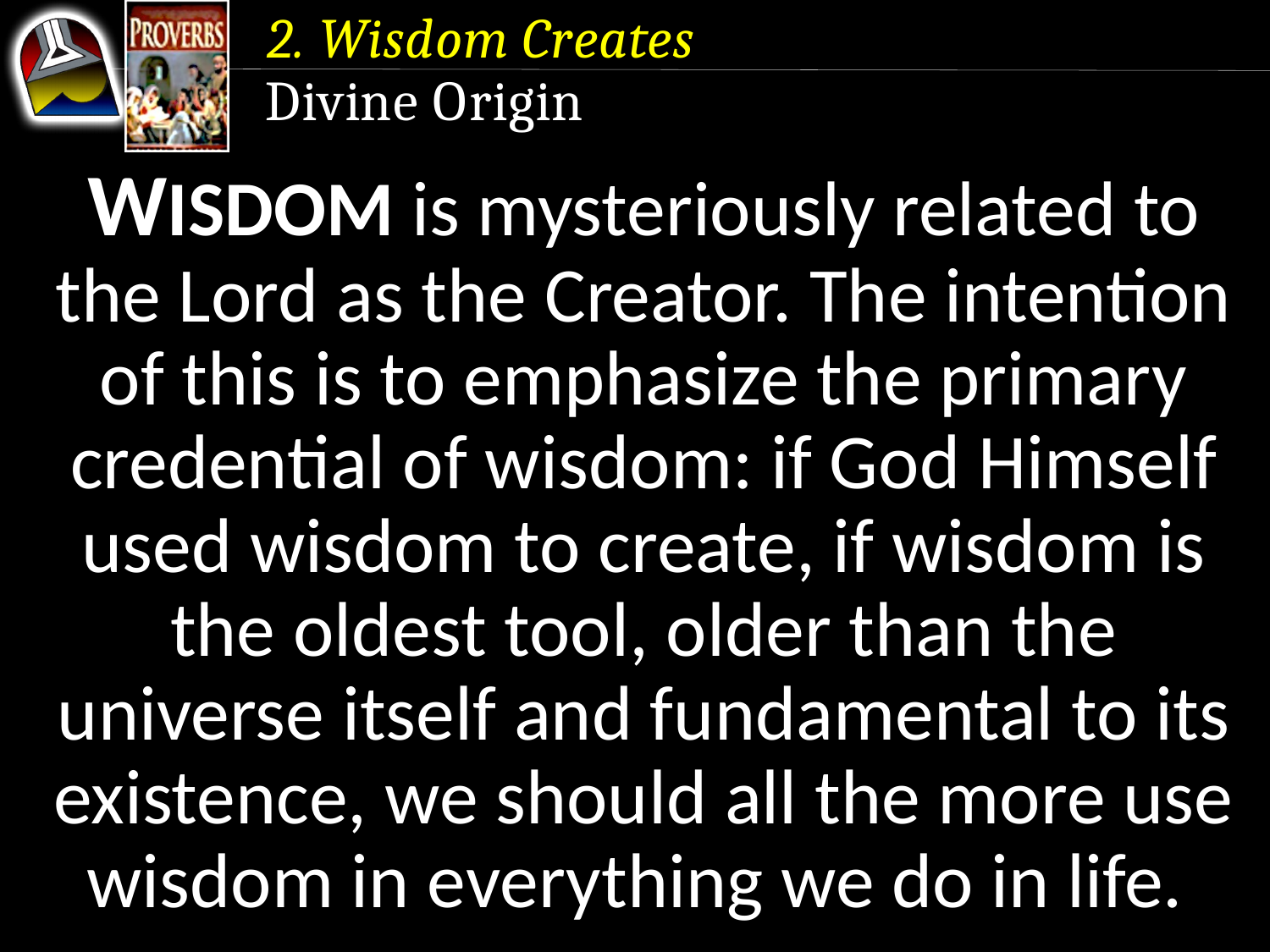

2. Wisdom Creates
Divine Origin
Wisdom is mysteriously related to the Lord as the Creator. The intention of this is to emphasize the primary credential of wisdom: if God Himself used wisdom to create, if wisdom is the oldest tool, older than the universe itself and fundamental to its existence, we should all the more use wisdom in everything we do in life.